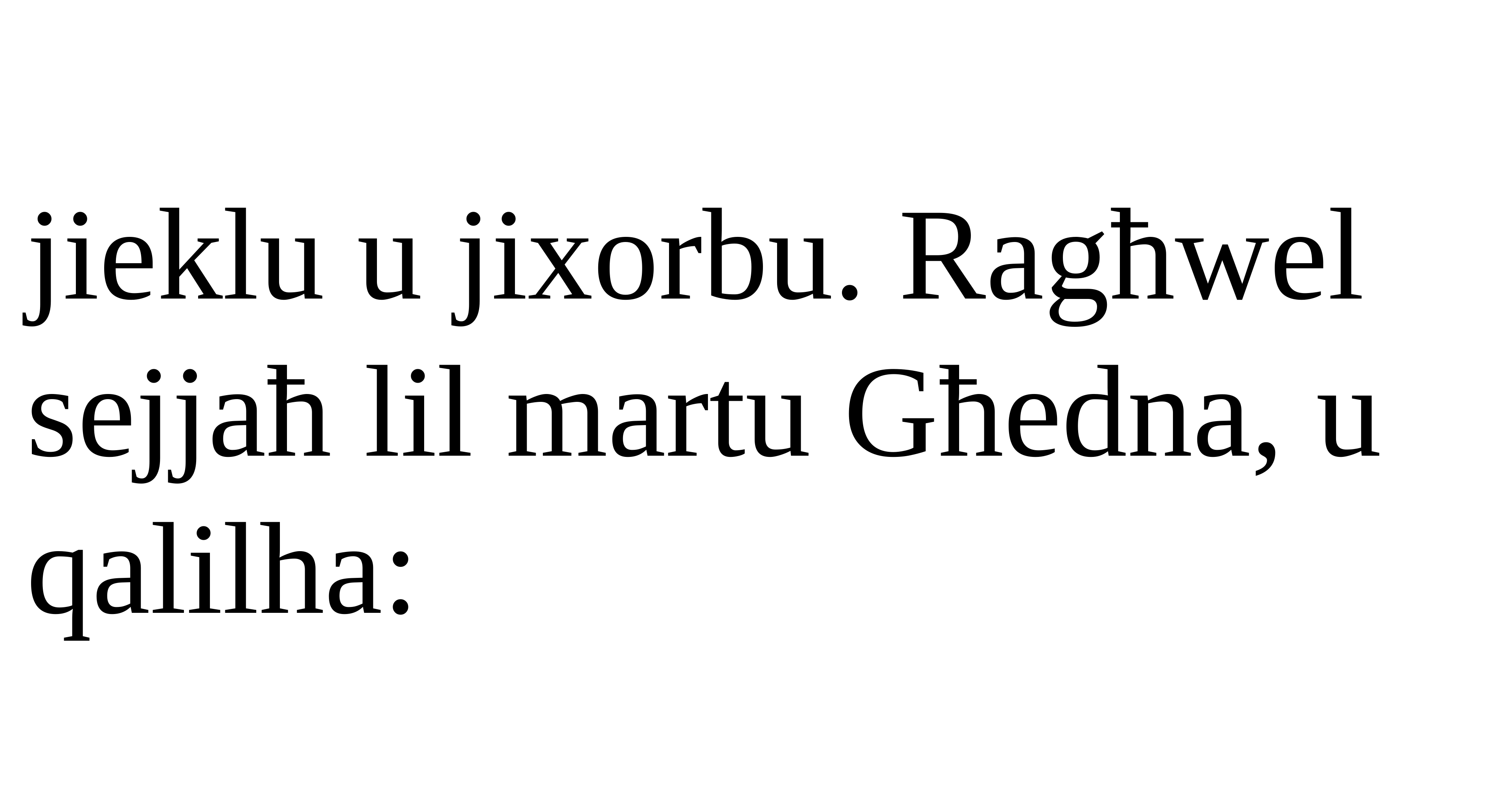

jieklu u jixorbu. Ragħwel sejjaħ lil martu Għedna, u qalilha: